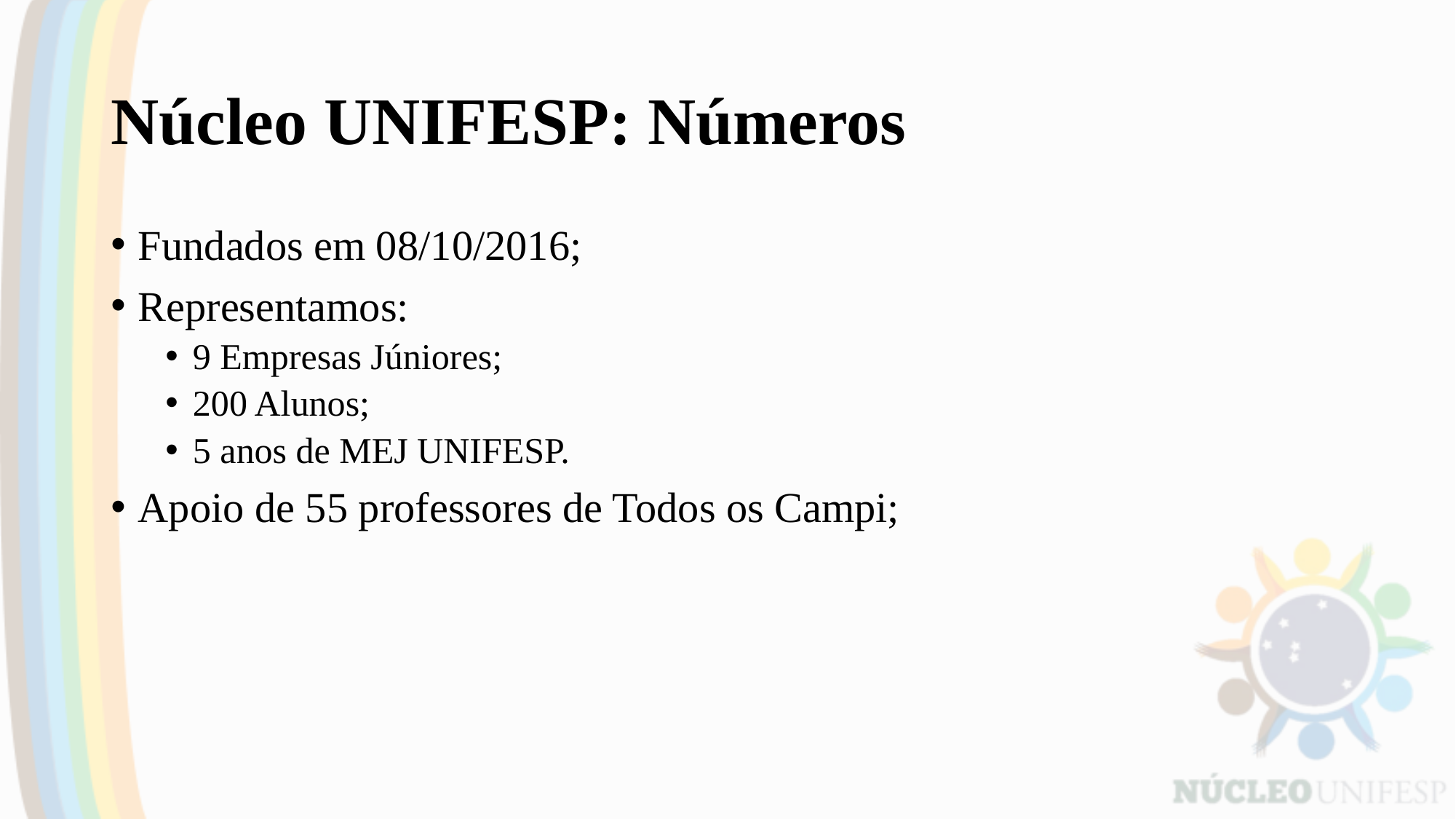

# Núcleo UNIFESP: Números
Fundados em 08/10/2016;
Representamos:
9 Empresas Júniores;
200 Alunos;
5 anos de MEJ UNIFESP.
Apoio de 55 professores de Todos os Campi;